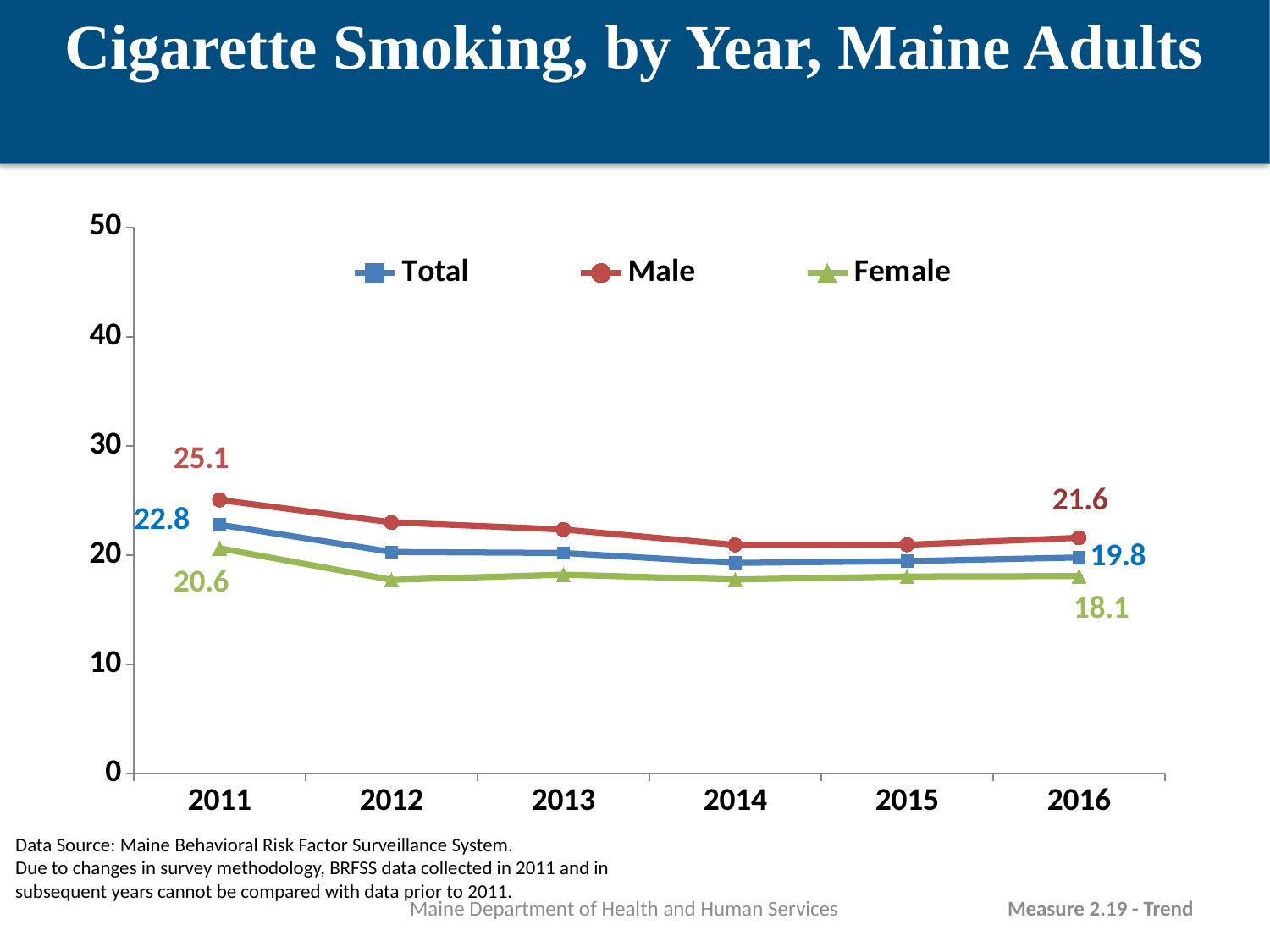

Cigarette Smoking, by Year, Maine Adults

### Chart

| Category | Total | Male | Female |
|---|---|---|---|
| 2011 | 22.8 | 25.0666 | 20.6422 |
| 2012 | 20.3 | 23.0185 | 17.754 |
| 2013 | 20.2148 | 22.356 | 18.2254 |
| 2014 | 19.3 | 20.952 | 17.7833 |
| 2015 | 19.4658 | 20.9625 | 18.0617 |
| 2016 | 19.8 | 21.6 | 18.1 |

Data Source: Maine Behavioral Risk Factor Surveillance System.
Due to changes in survey methodology, BRFSS data collected in 2011 and in subsequent years cannot be compared with data prior to 2011.
Maine Department of Health and Human Services
Measure 2.19 - Trend